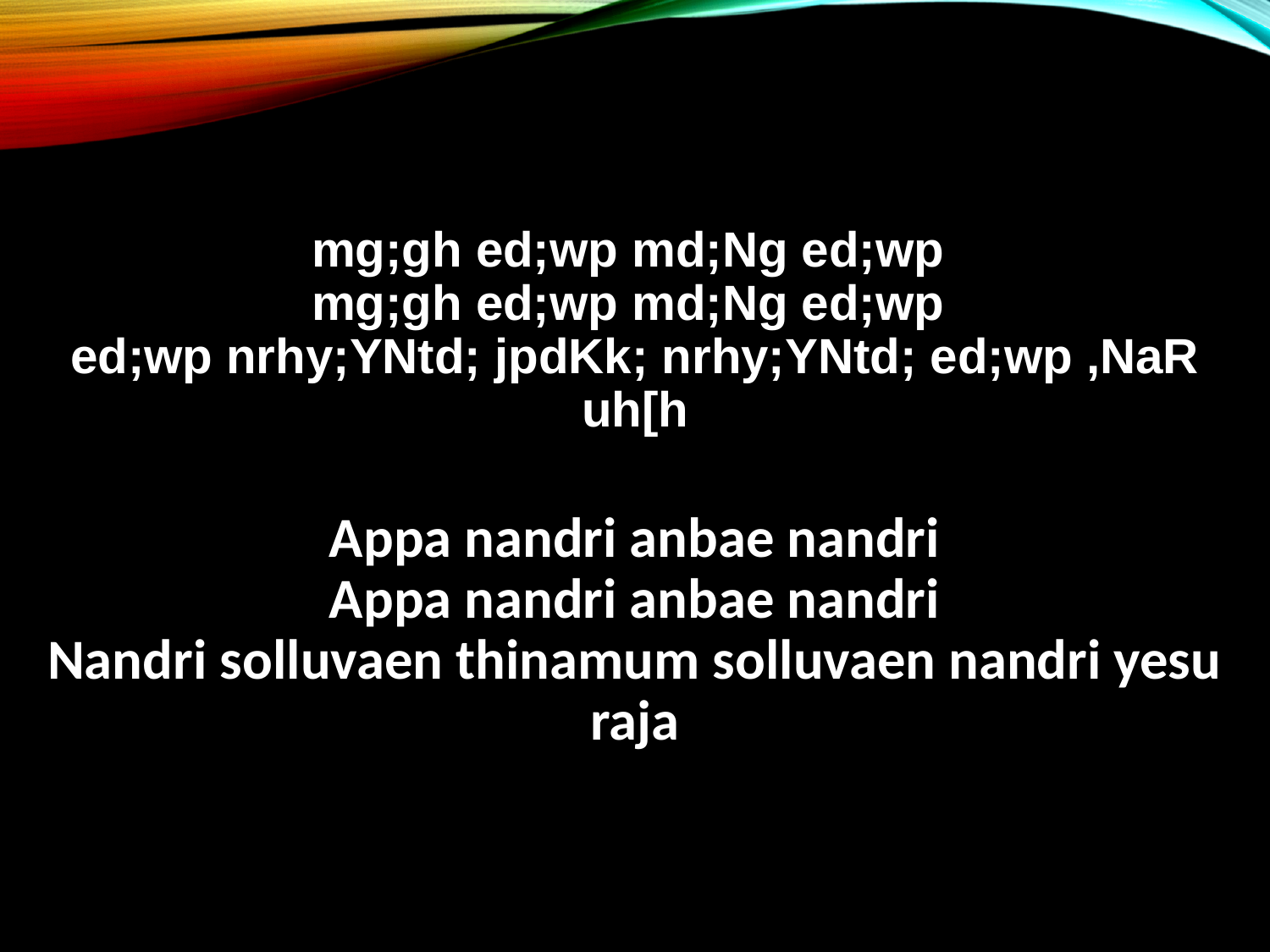

mg;gh ed;wp md;Ng ed;wp
mg;gh ed;wp md;Ng ed;wp
ed;wp nrhy;YNtd; jpdKk; nrhy;YNtd; ed;wp ,NaR uh[h
Appa nandri anbae nandri
Appa nandri anbae nandri
Nandri solluvaen thinamum solluvaen nandri yesu raja